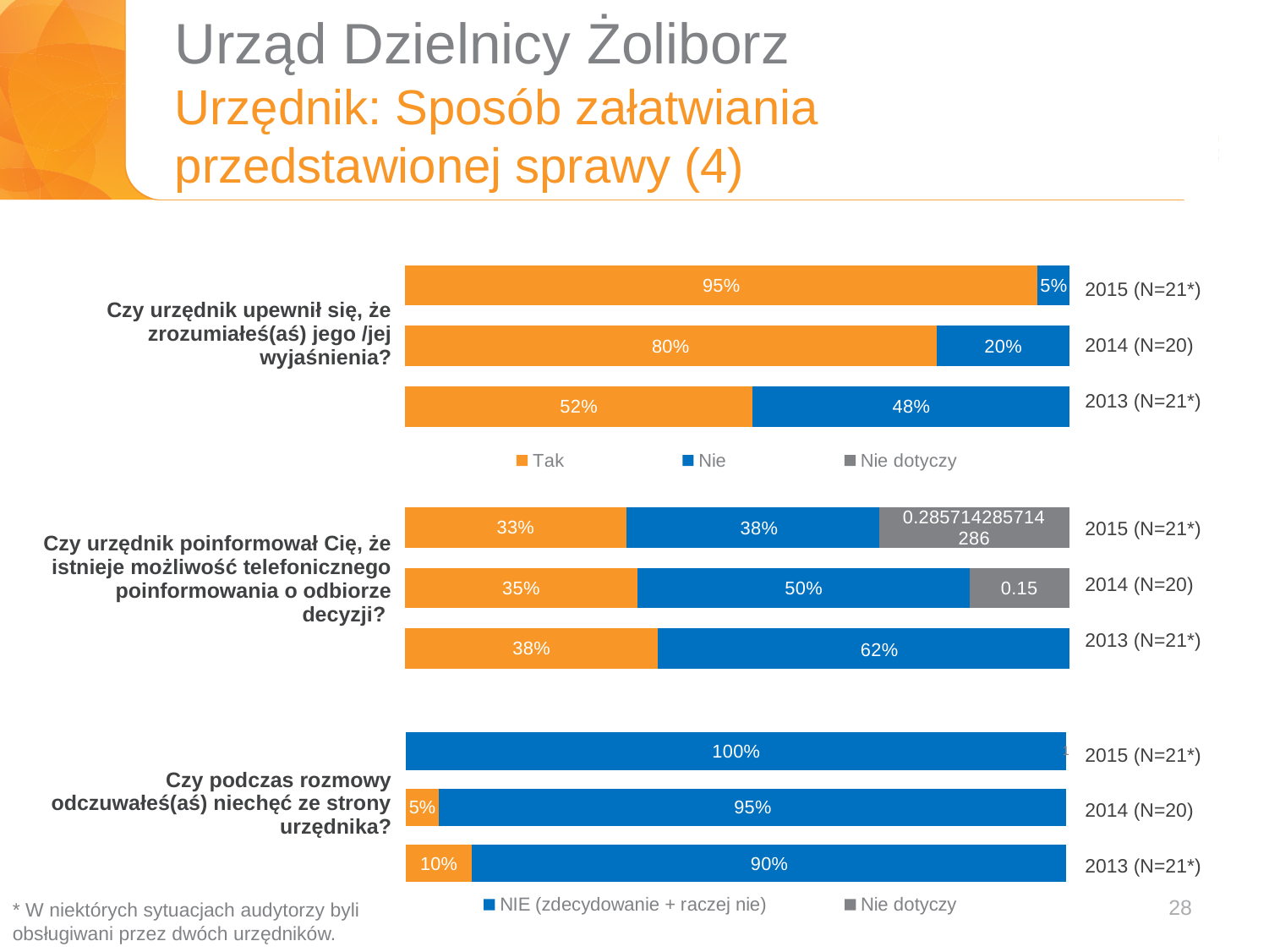

# Urząd Dzielnicy Żoliborz Urzędnik: Sposób załatwiania przedstawionej sprawy (4)

### Chart

| Category | Tak | Nie | Nie dotyczy |
|---|---|---|---|
|  | 0.9523809523809522 | 0.04761904761904762 | None |
| Czy urzędnik upewnił się, że zrozumiałeś jego /jej wyjaśnienia | 0.8 | 0.2 | None |
|  | 0.5238095238095238 | 0.4761904761904764 | None |
|  | None | None | None |
|  | 0.3333333333333333 | 0.38095238095238126 | 0.2857142857142859 |
| Czy urzędnik poinformował Cię, że istnieje możliwość telefonicznego poinformowania o odbiorze decyzji | 0.35000000000000014 | 0.5 | 0.15000000000000008 |
2015 (N=21*)

2014 (N=20)

2013 (N=21*)
| Czy urzędnik upewnił się, że zrozumiałeś(aś) jego /jej wyjaśnienia? |
| --- |
| Czy urzędnik poinformował Cię, że istnieje możliwość telefonicznego poinformowania o odbiorze decyzji? |
| Czy podczas rozmowy odczuwałeś(aś) niechęć ze strony urzędnika? |
2015 (N=21*)

2014 (N=20)

2013 (N=21*)

[unsupported chart]

2015 (N=21*)

2014 (N=20)

2013 (N=21*)

28
* W niektórych sytuacjach audytorzy byli obsługiwani przez dwóch urzędników.